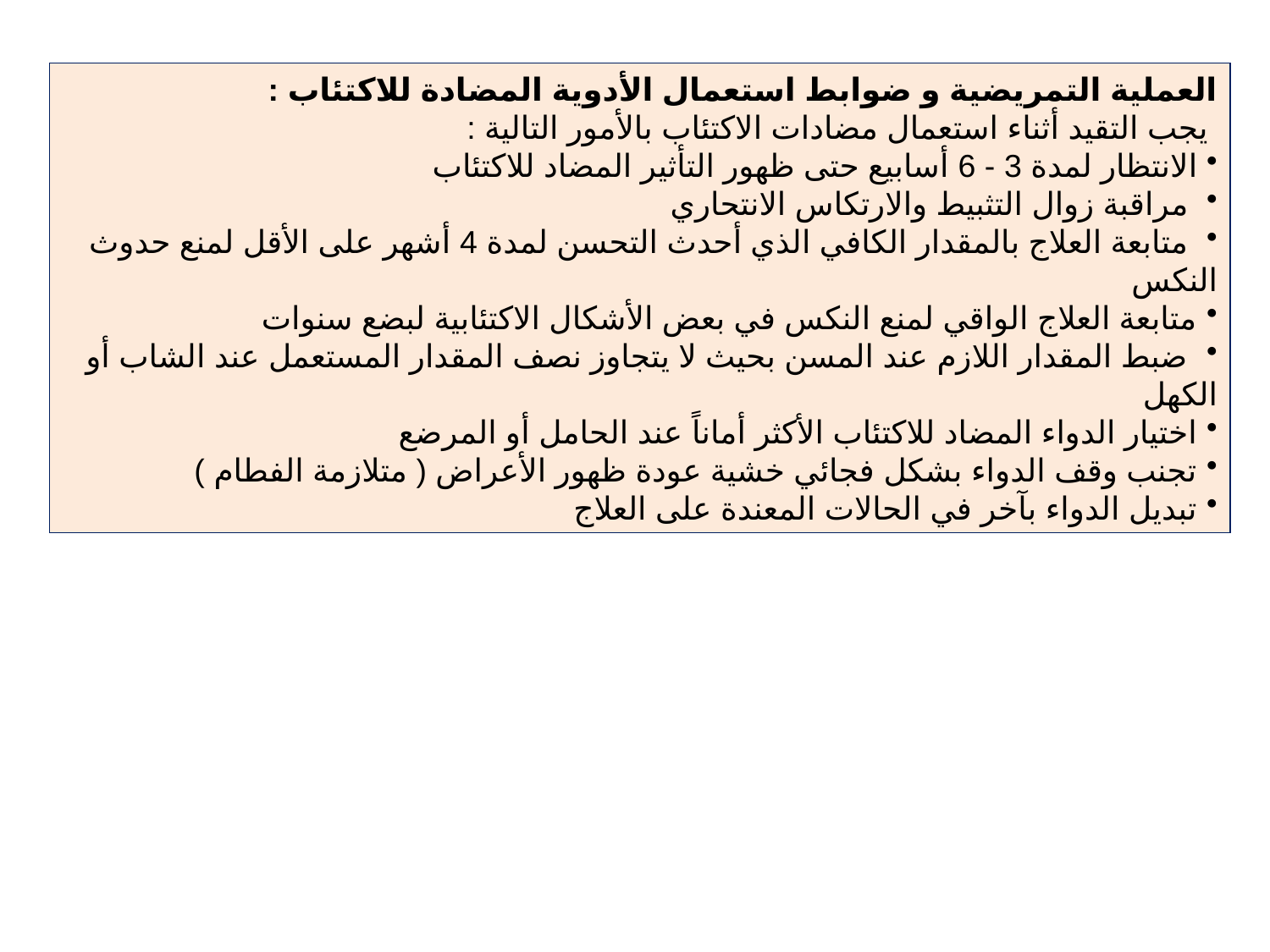

العملية التمريضية و ضوابط استعمال الأدوية المضادة للاكتئاب :
 يجب التقيد أثناء استعمال مضادات الاكتئاب بالأمور التالية :
 الانتظار لمدة 3 - 6 أسابيع حتى ظهور التأثير المضاد للاكتئاب
  مراقبة زوال التثبيط والارتكاس الانتحاري
  متابعة العلاج بالمقدار الكافي الذي أحدث التحسن لمدة 4 أشهر على الأقل لمنع حدوث النكس
 متابعة العلاج الواقي لمنع النكس في بعض الأشكال الاكتئابية لبضع سنوات
  ضبط المقدار اللازم عند المسن بحيث لا يتجاوز نصف المقدار المستعمل عند الشاب أو الكهل
 اختيار الدواء المضاد للاكتئاب الأكثر أماناً عند الحامل أو المرضع
 تجنب وقف الدواء بشكل فجائي خشية عودة ظهور الأعراض ( متلازمة الفطام )
 تبديل الدواء بآخر في الحالات المعندة على العلاج